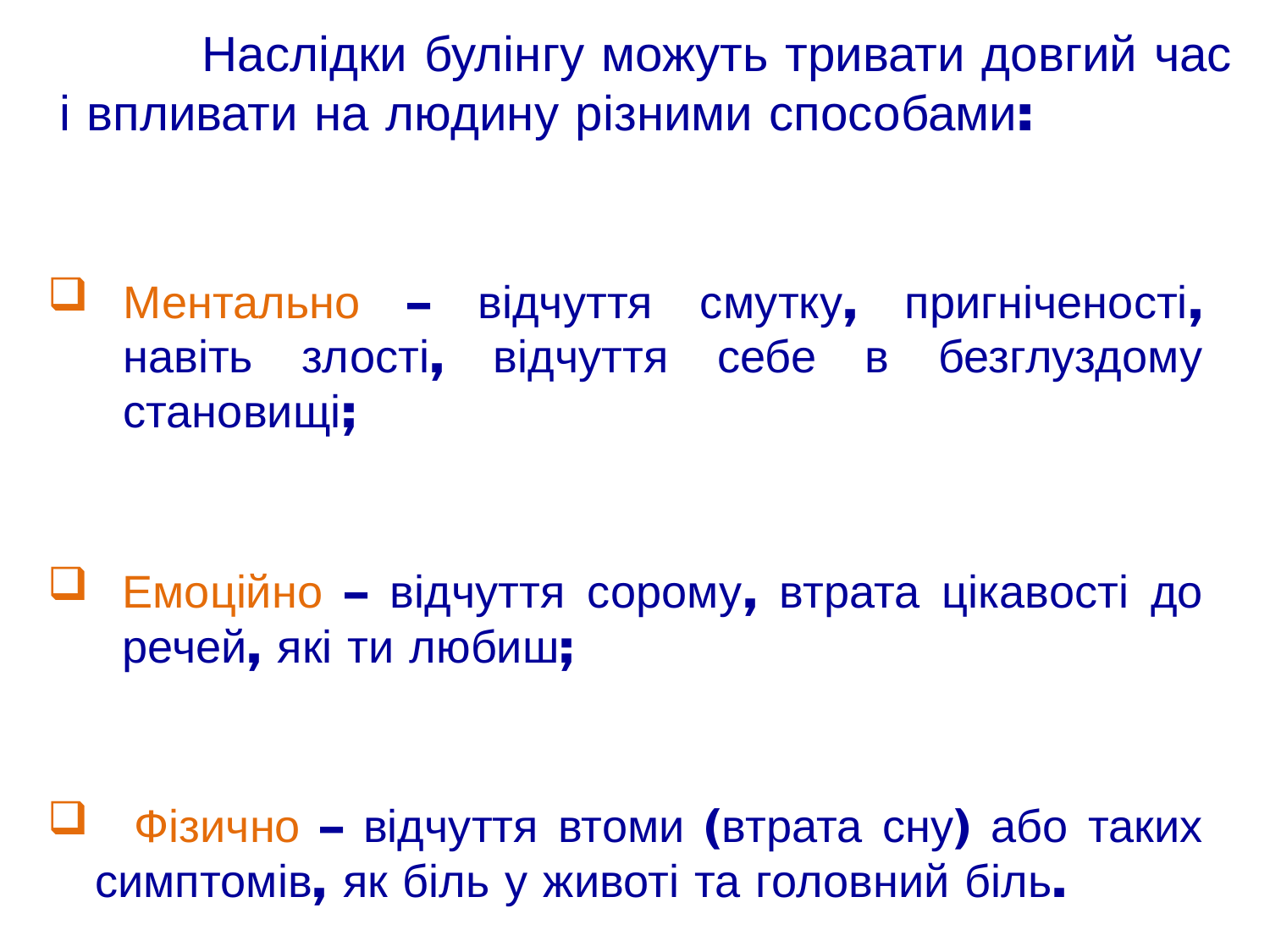

Наслідки булінгу можуть тривати довгий час і впливати на людину різними способами:
Ментально – відчуття смутку, пригніченості, навіть злості, відчуття себе в безглуздому становищі;

Емоційно – відчуття сорому, втрата цікавості до речей, які ти любиш;

  Фізично – відчуття втоми (втрата сну) або таких симптомів, як біль у животі та головний біль.